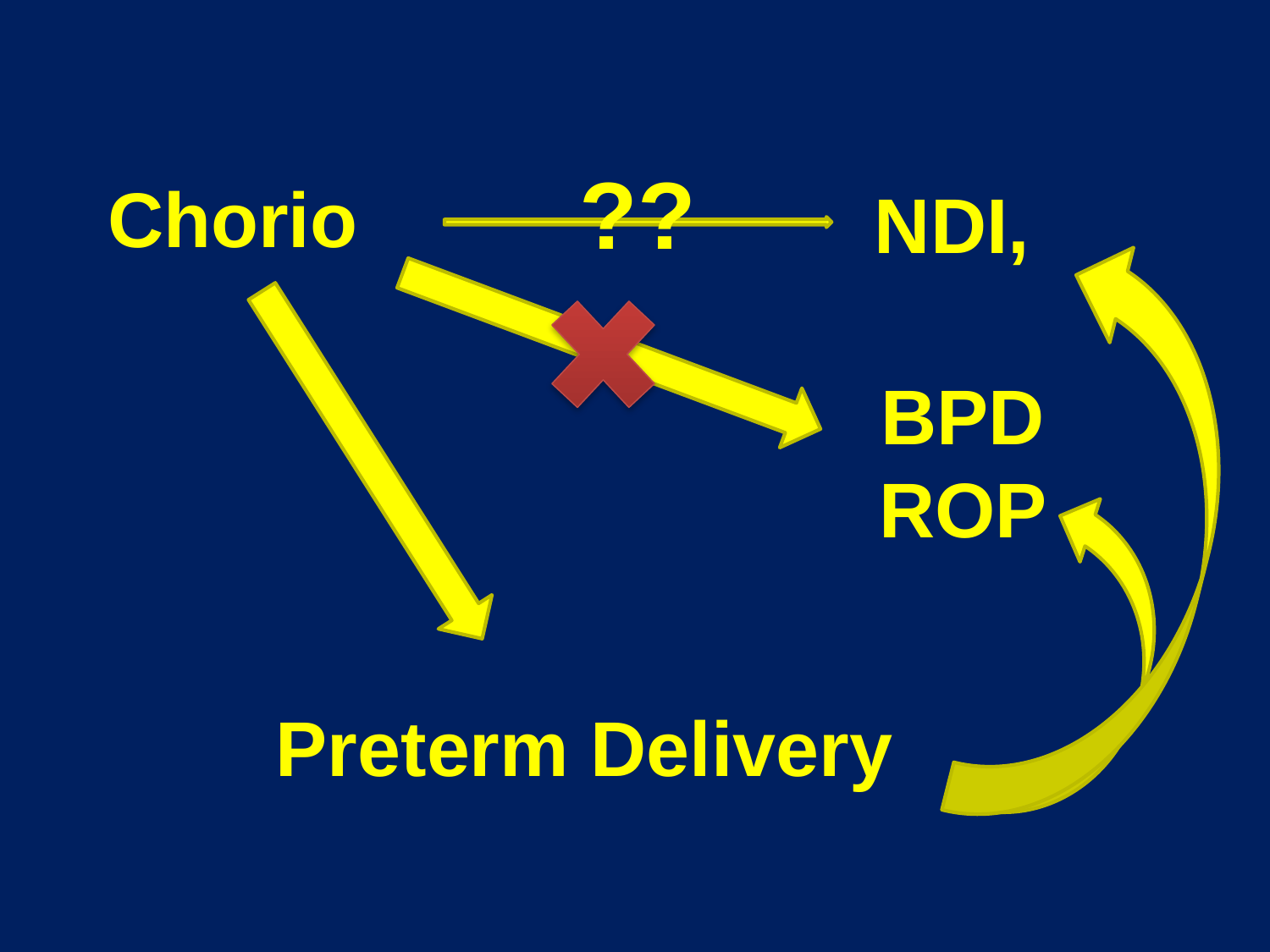

??
# Chorio
NDI,

BPD
ROP

Preterm Delivery